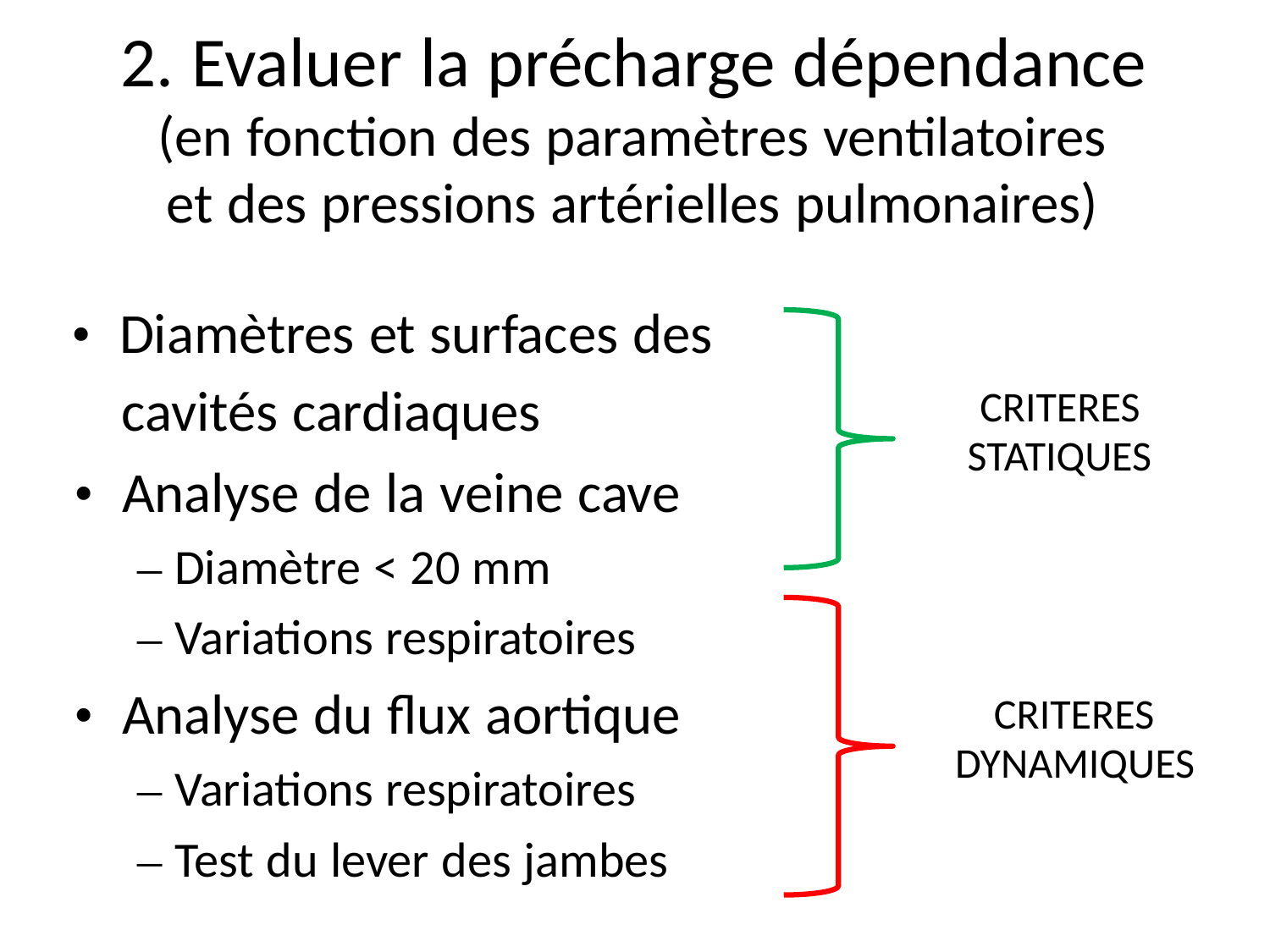

2. Evaluer la précharge dépendance
		(en fonction des paramètres ventilatoires
			et des pressions artérielles pulmonaires)

•  Diamètres et surfaces des

	cavités cardiaques
•  Analyse de la veine cave
		– Diamètre < 20 mm
		– Variations respiratoires
•  Analyse du flux aortique
		– Variations respiratoires
		– Test du lever des jambes
		CRITERES
	STATIQUES

			CRITERES
DYNAMIQUES